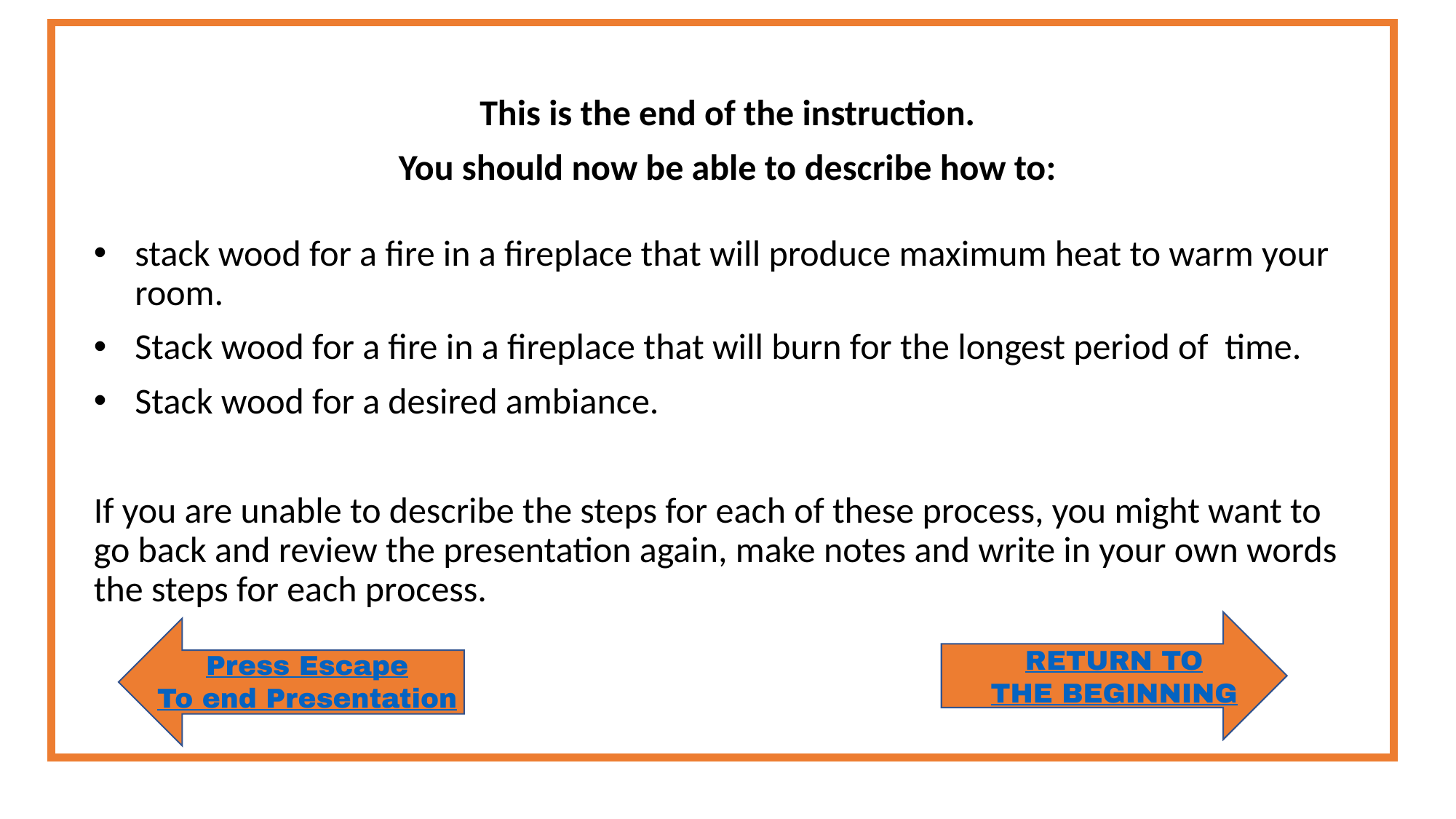

This is the end of the instruction.
You should now be able to describe how to:

stack wood for a fire in a fireplace that will produce maximum heat to warm your room.
Stack wood for a fire in a fireplace that will burn for the longest period of  time.
Stack wood for a desired ambiance.

If you are unable to describe the steps for each of these process, you might want to go back and review the presentation again, make notes and write in your own words the steps for each process.

RETURN TO
THE BEGINNING
Press Escape
To end Presentation